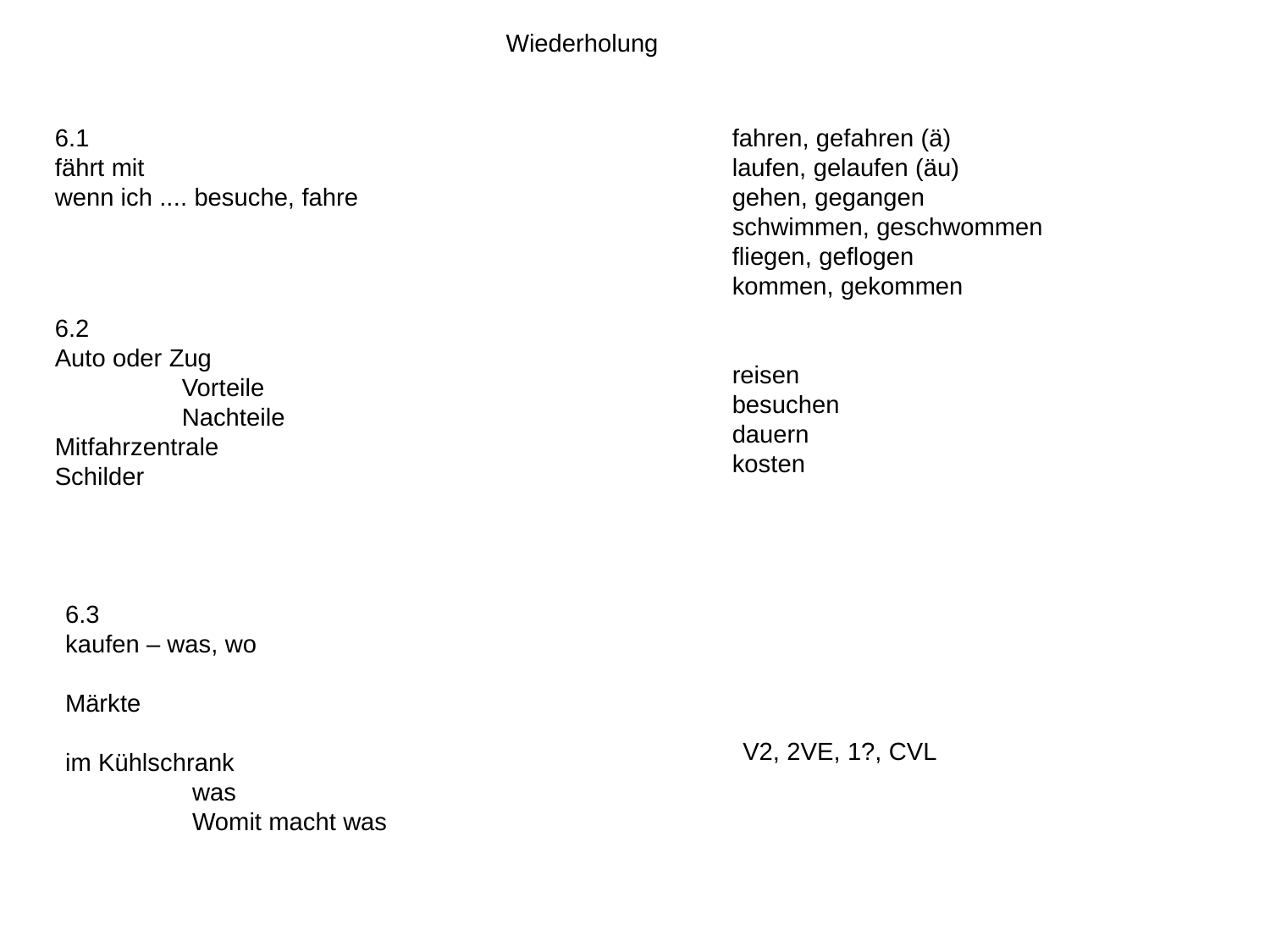

Wiederholung
6.1
fährt mit
wenn ich .... besuche, fahre
fahren, gefahren (ä)
laufen, gelaufen (äu)
gehen, gegangen
schwimmen, geschwommen
fliegen, geflogen
kommen, gekommen

reisen
besuchen
dauern
kosten

6.2
Auto oder Zug
	Vorteile
	Nachteile
Mitfahrzentrale
Schilder
6.3
kaufen – was, wo

Märkte

im Kühlschrank
	was
	Womit macht was
V2, 2VE, 1?, CVL